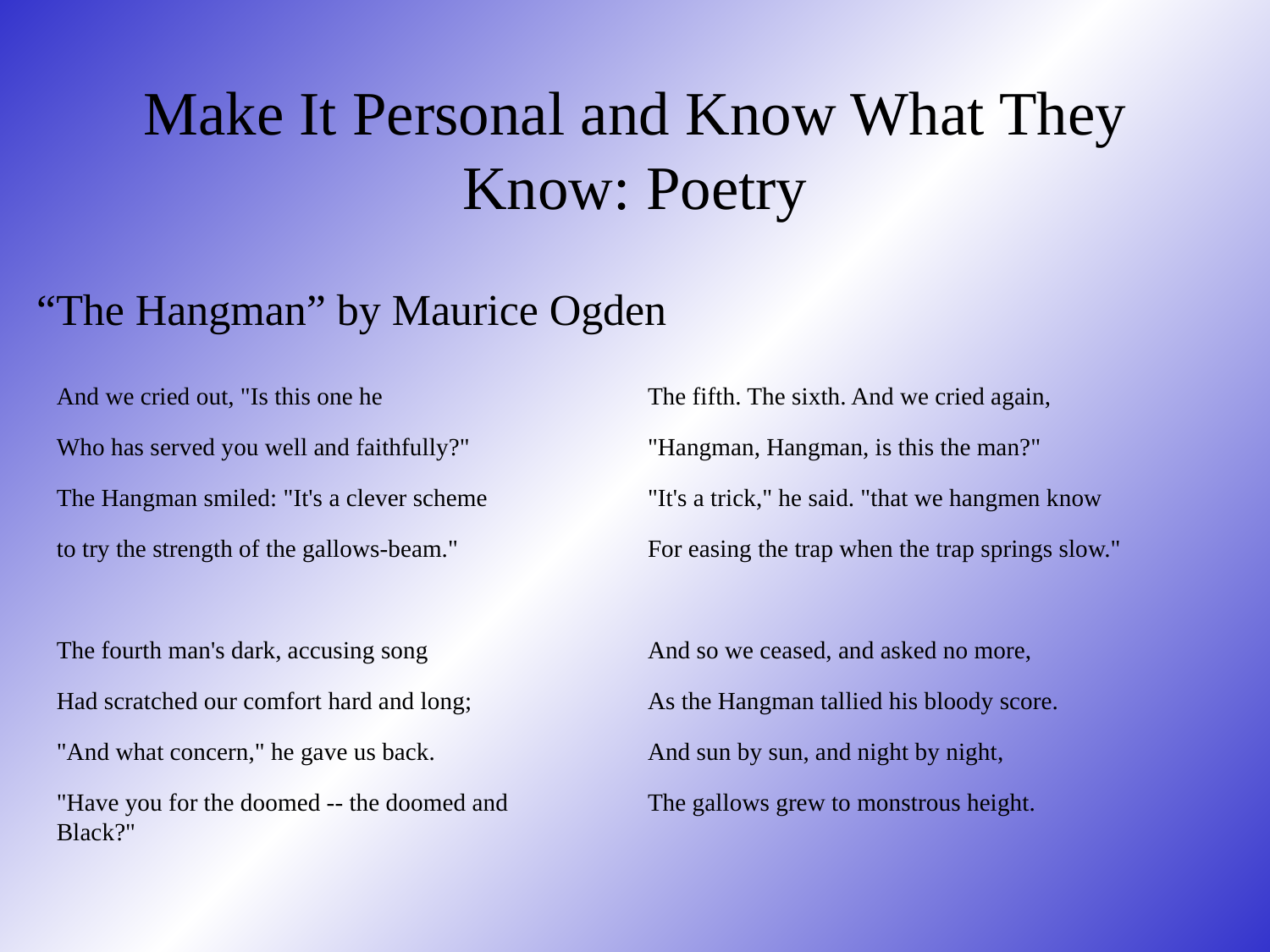

# Make It Personal and Know What They Know: Poetry

“The Hangman” by Maurice Ogden

And we cried out, "Is this one he
Who has served you well and faithfully?"
The Hangman smiled: "It's a clever scheme
to try the strength of the gallows-beam."

The fourth man's dark, accusing song
Had scratched our comfort hard and long;
"And what concern," he gave us back.
"Have you for the doomed -- the doomed and Black?"

The fifth. The sixth. And we cried again,
"Hangman, Hangman, is this the man?"
"It's a trick," he said. "that we hangmen know
For easing the trap when the trap springs slow."

And so we ceased, and asked no more,
As the Hangman tallied his bloody score.
And sun by sun, and night by night,
The gallows grew to monstrous height.